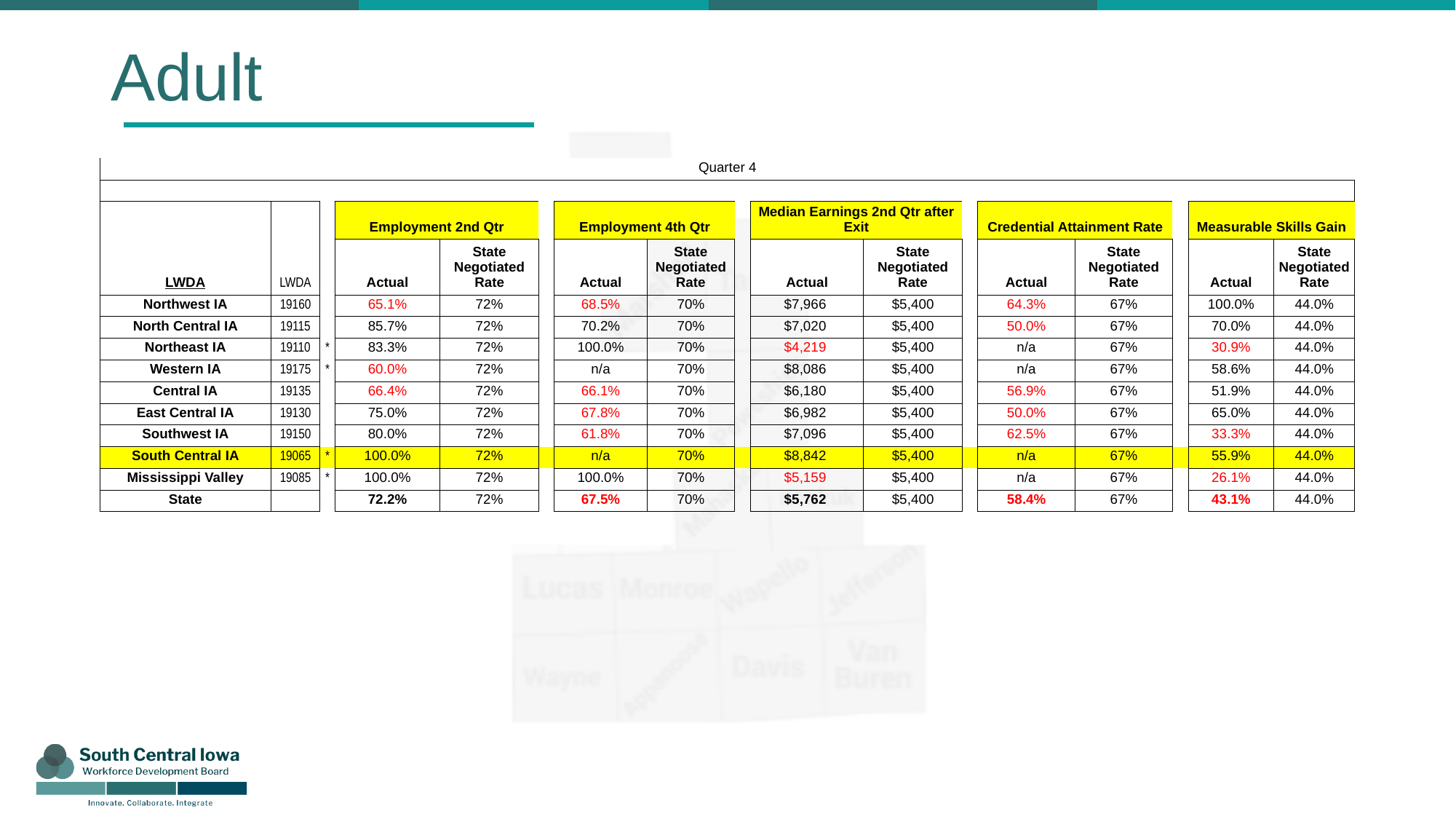

# Adult
| Quarter 4 |  |  |  |  |  |  |  |  |  |  |  |  |  |  |  |  |
| --- | --- | --- | --- | --- | --- | --- | --- | --- | --- | --- | --- | --- | --- | --- | --- | --- |
|  |  |  |  |  |  |  |  |  |  |  |  |  |  |  |  |  |
| LWDA |  |  | Employment 2nd Qtr |  |  | Employment 4th Qtr |  |  | Median Earnings 2nd Qtr after Exit |  |  | Credential Attainment Rate |  |  | Measurable Skills Gain |  |
|  | LWDA |  | Actual | State Negotiated Rate |  | Actual | State Negotiated Rate |  | Actual | State Negotiated Rate |  | Actual | State Negotiated Rate |  | Actual | State Negotiated Rate |
| Northwest IA | 19160 |  | 65.1% | 72% |  | 68.5% | 70% |  | $7,966 | $5,400 |  | 64.3% | 67% |  | 100.0% | 44.0% |
| North Central IA | 19115 |  | 85.7% | 72% |  | 70.2% | 70% |  | $7,020 | $5,400 |  | 50.0% | 67% |  | 70.0% | 44.0% |
| Northeast IA | 19110 | \* | 83.3% | 72% |  | 100.0% | 70% |  | $4,219 | $5,400 |  | n/a | 67% |  | 30.9% | 44.0% |
| Western IA | 19175 | \* | 60.0% | 72% |  | n/a | 70% |  | $8,086 | $5,400 |  | n/a | 67% |  | 58.6% | 44.0% |
| Central IA | 19135 |  | 66.4% | 72% |  | 66.1% | 70% |  | $6,180 | $5,400 |  | 56.9% | 67% |  | 51.9% | 44.0% |
| East Central IA | 19130 |  | 75.0% | 72% |  | 67.8% | 70% |  | $6,982 | $5,400 |  | 50.0% | 67% |  | 65.0% | 44.0% |
| Southwest IA | 19150 |  | 80.0% | 72% |  | 61.8% | 70% |  | $7,096 | $5,400 |  | 62.5% | 67% |  | 33.3% | 44.0% |
| South Central IA | 19065 | \* | 100.0% | 72% |  | n/a | 70% |  | $8,842 | $5,400 |  | n/a | 67% |  | 55.9% | 44.0% |
| Mississippi Valley | 19085 | \* | 100.0% | 72% |  | 100.0% | 70% |  | $5,159 | $5,400 |  | n/a | 67% |  | 26.1% | 44.0% |
| State |  |  | 72.2% | 72% |  | 67.5% | 70% |  | $5,762 | $5,400 |  | 58.4% | 67% |  | 43.1% | 44.0% |